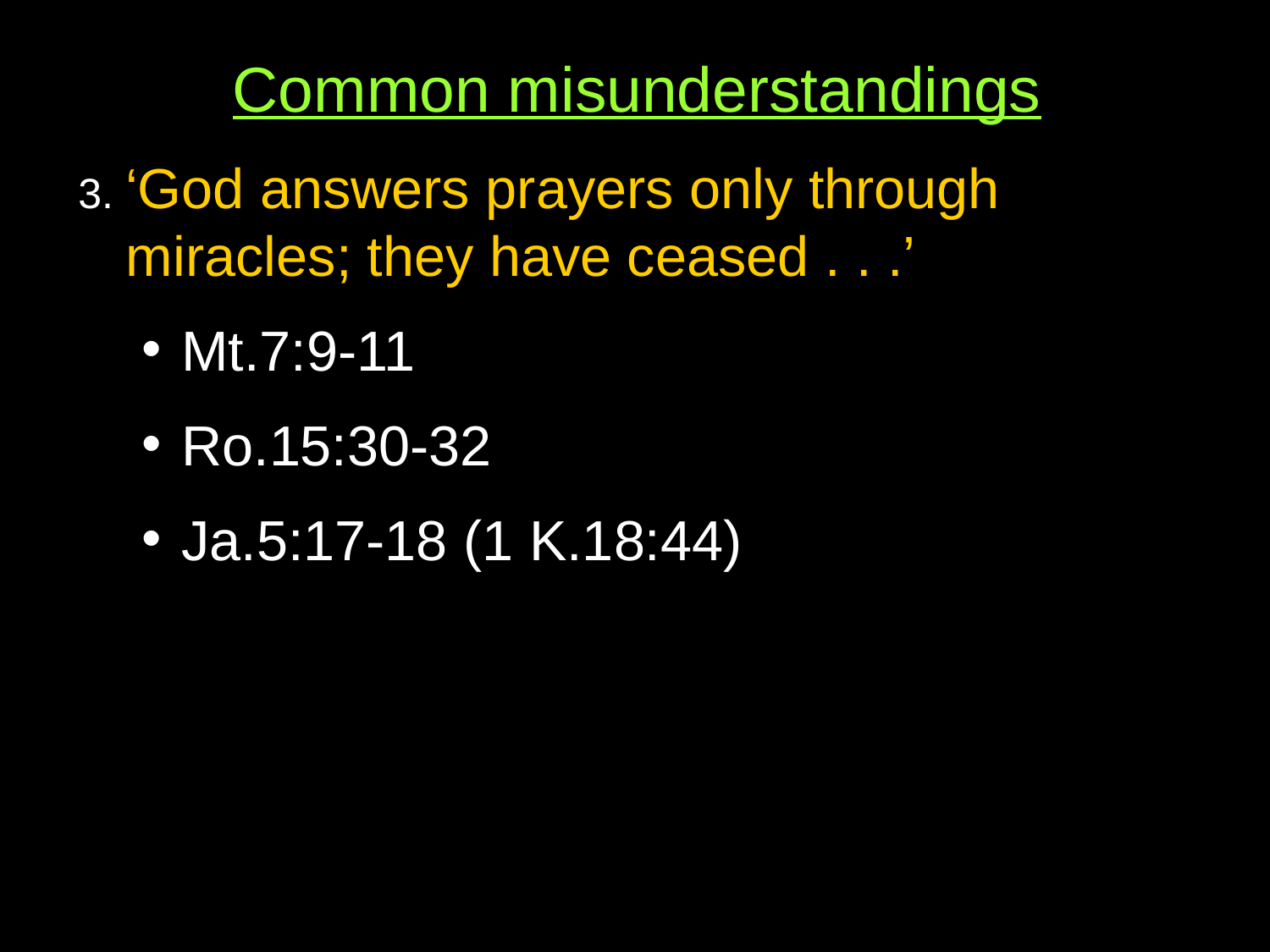

Common misunderstandings
3. ‘God answers prayers only through miracles; they have ceased . . .’
Mt.7:9-11
Ro.15:30-32
Ja.5:17-18 (1 K.18:44)